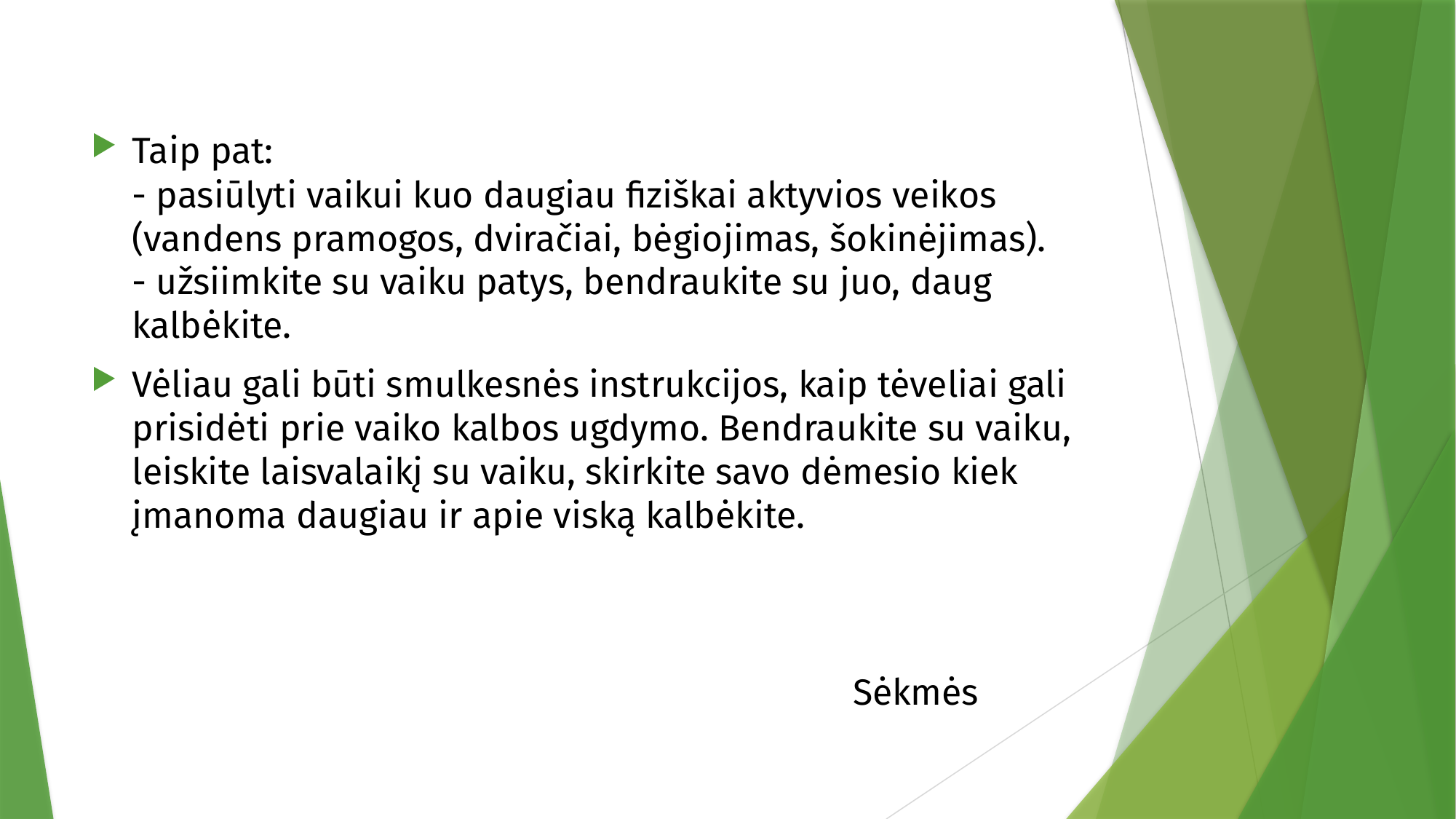

Taip pat:
- pasiūlyti vaikui kuo daugiau fiziškai aktyvios veikos (vandens pramogos, dviračiai, bėgiojimas, šokinėjimas).
- užsiimkite su vaiku patys, bendraukite su juo, daug kalbėkite.
Vėliau gali būti smulkesnės instrukcijos, kaip tėveliai gali prisidėti prie vaiko kalbos ugdymo. Bendraukite su vaiku, leiskite laisvalaikį su vaiku, skirkite savo dėmesio kiek įmanoma daugiau ir apie viską kalbėkite.

                                                                               Sėkmės